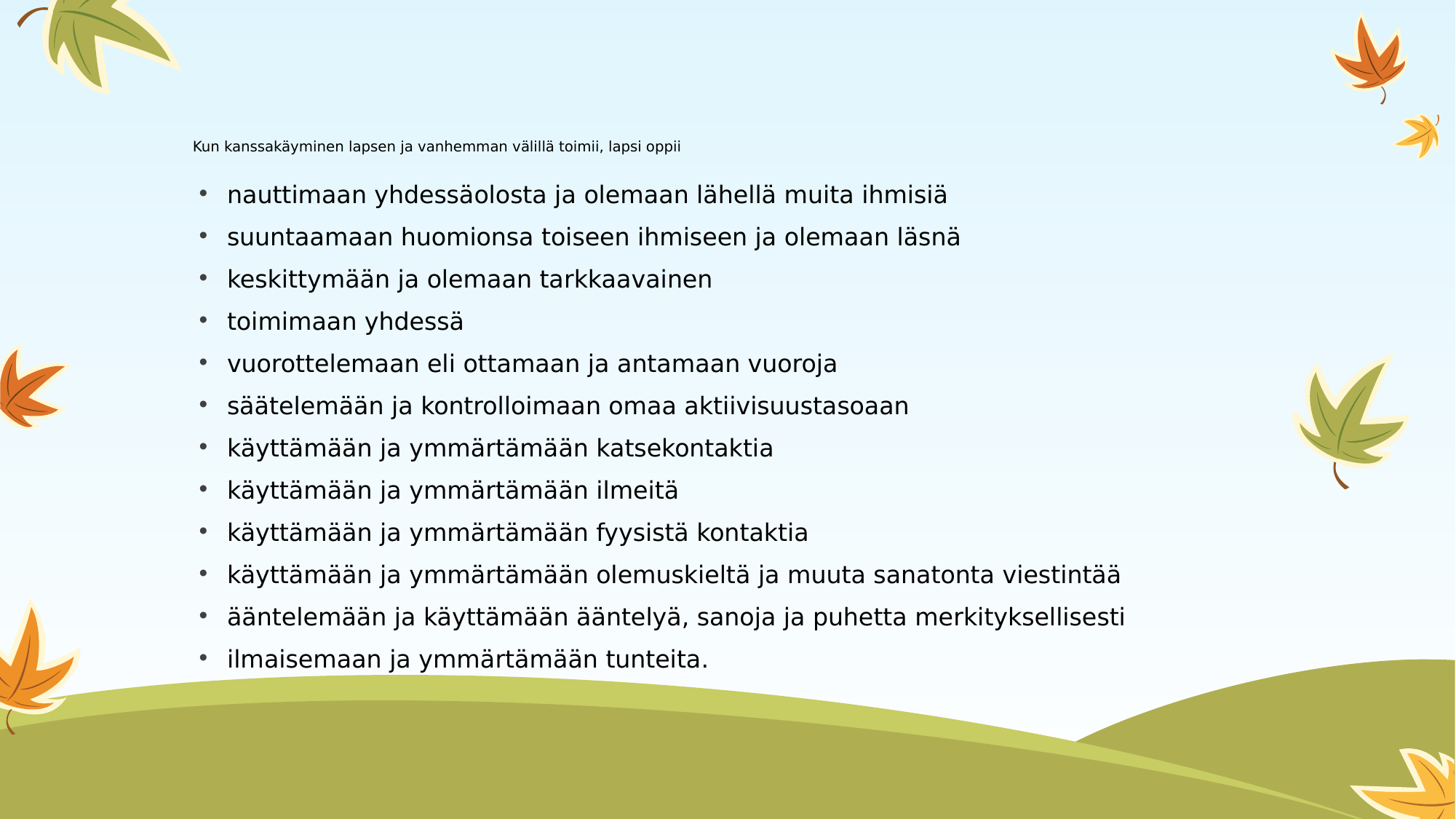

# Kun kanssakäyminen lapsen ja vanhemman välillä toimii, lapsi oppii
nauttimaan yhdessäolosta ja olemaan lähellä muita ihmisiä
suuntaamaan huomionsa toiseen ihmiseen ja olemaan läsnä
keskittymään ja olemaan tarkkaavainen
toimimaan yhdessä
vuorottelemaan eli ottamaan ja antamaan vuoroja
säätelemään ja kontrolloimaan omaa aktiivisuustasoaan
käyttämään ja ymmärtämään katsekontaktia
käyttämään ja ymmärtämään ilmeitä
käyttämään ja ymmärtämään fyysistä kontaktia
käyttämään ja ymmärtämään olemuskieltä ja muuta sanatonta viestintää
ääntelemään ja käyttämään ääntelyä, sanoja ja puhetta merkityksellisesti
ilmaisemaan ja ymmärtämään tunteita.